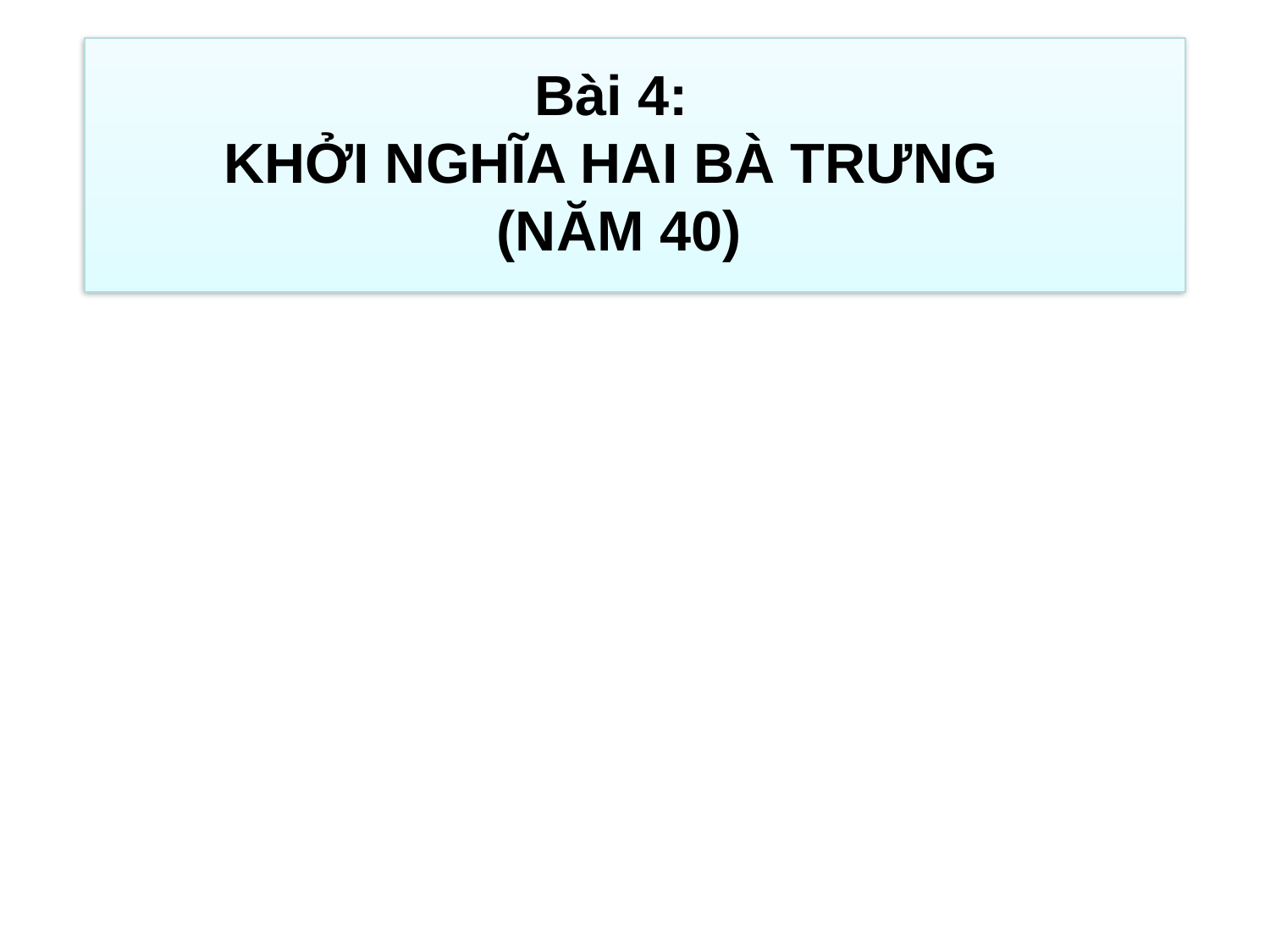

# Bài 4: KHỞI NGHĨA HAI BÀ TRƯNG (NĂM 40)